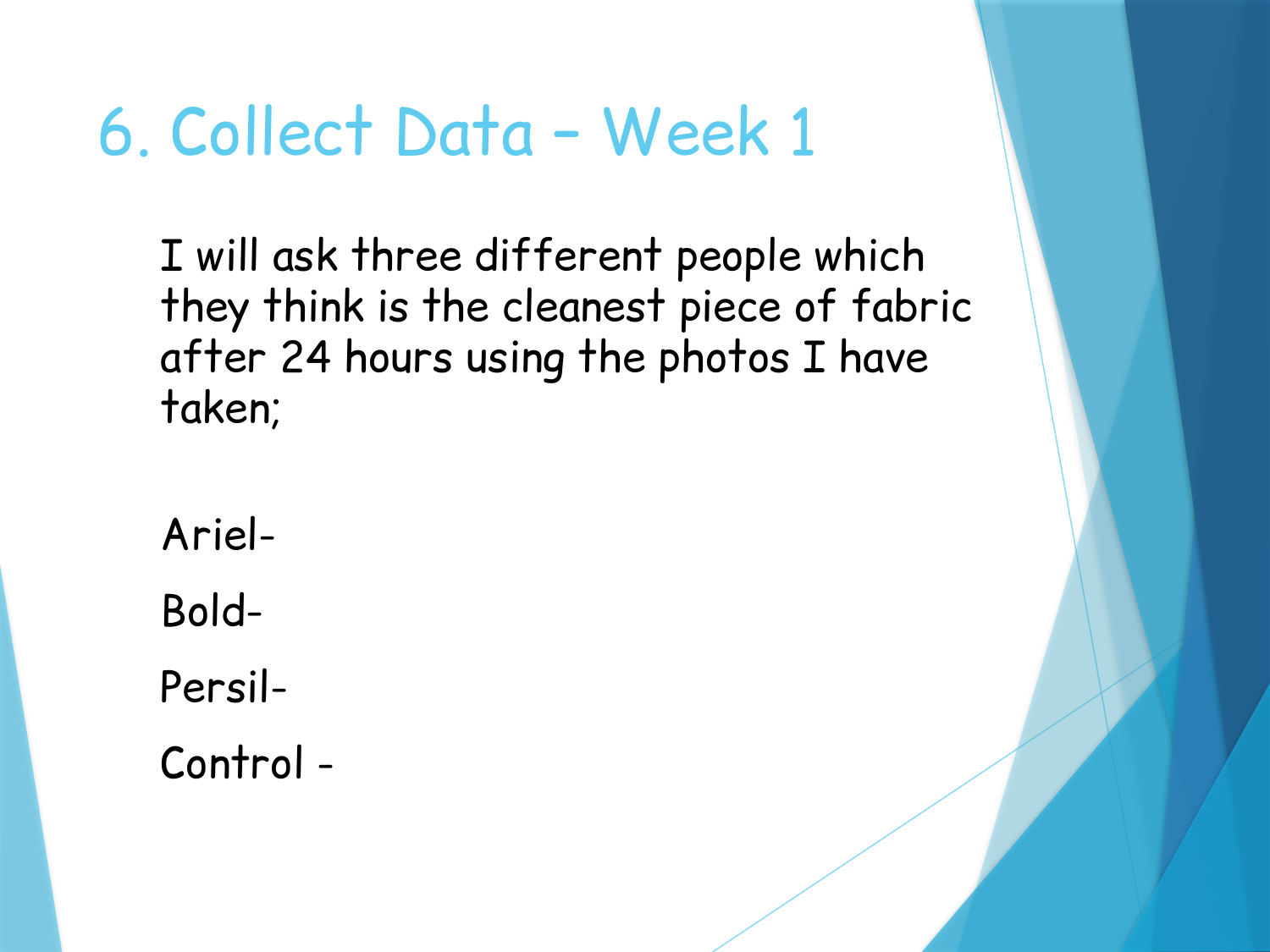

# 6. Collect Data – Week 1
I will ask three different people which they think is the cleanest piece of fabric after 24 hours using the photos I have taken;

Ariel-
Bold-
Persil-
Control -